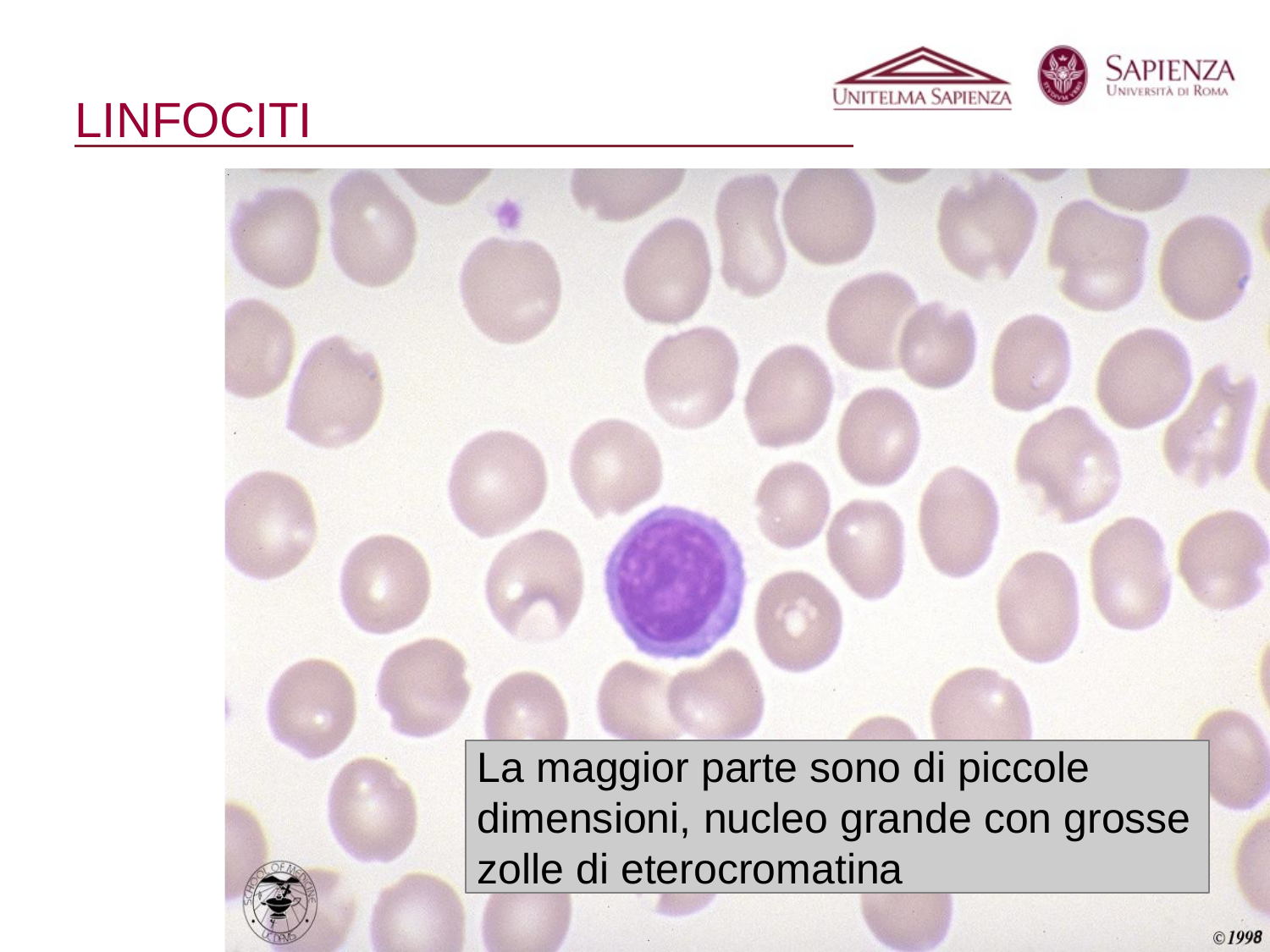

# LINFOCITI

La maggior parte sono di piccole dimensioni, nucleo grande con grosse zolle di eterocromatina